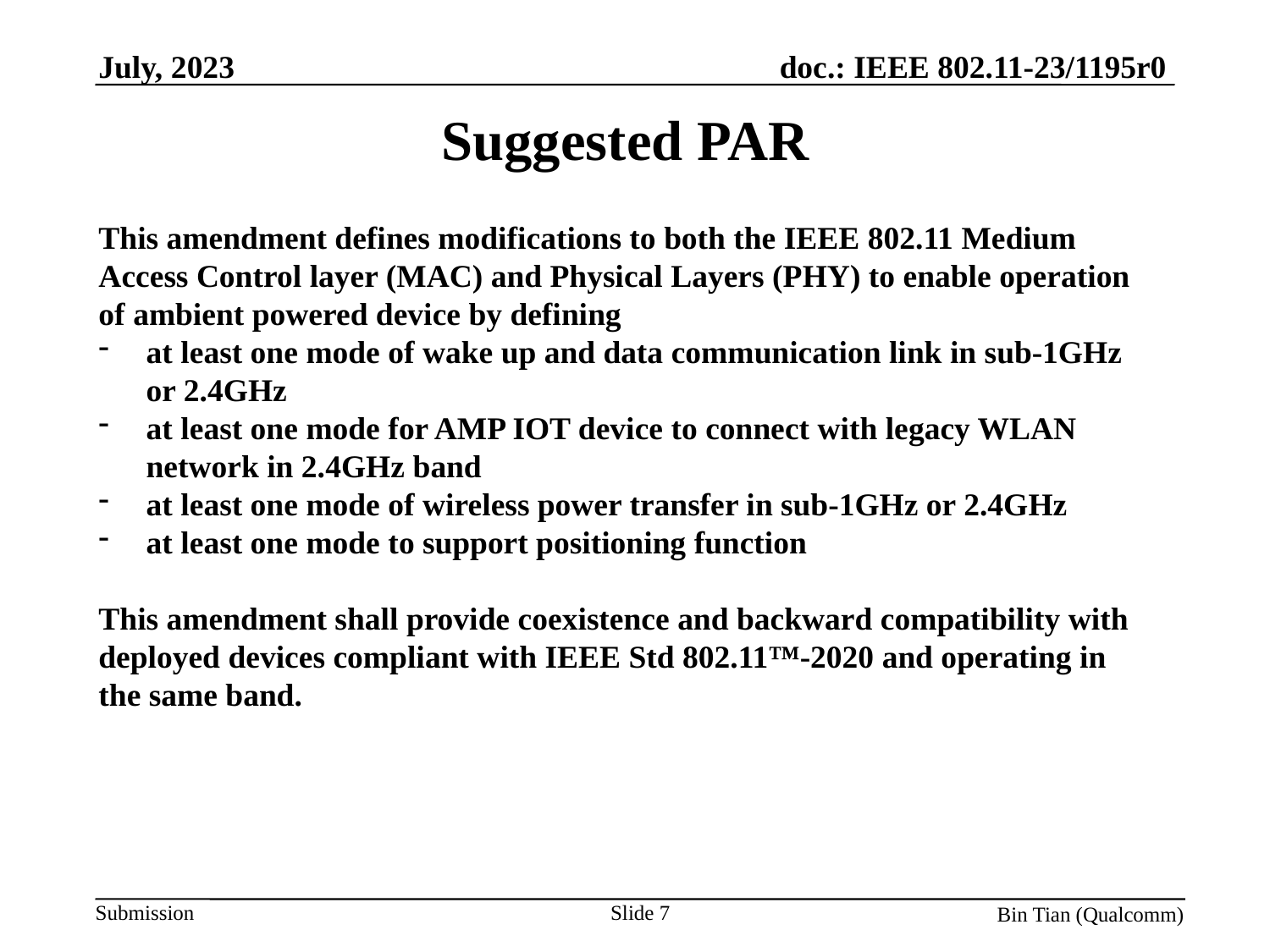

# Suggested PAR
This amendment defines modifications to both the IEEE 802.11 Medium Access Control layer (MAC) and Physical Layers (PHY) to enable operation of ambient powered device by defining
at least one mode of wake up and data communication link in sub-1GHz or 2.4GHz
at least one mode for AMP IOT device to connect with legacy WLAN network in 2.4GHz band
at least one mode of wireless power transfer in sub-1GHz or 2.4GHz
at least one mode to support positioning function

This amendment shall provide coexistence and backward compatibility with deployed devices compliant with IEEE Std 802.11™-2020 and operating in the same band.

Slide 7